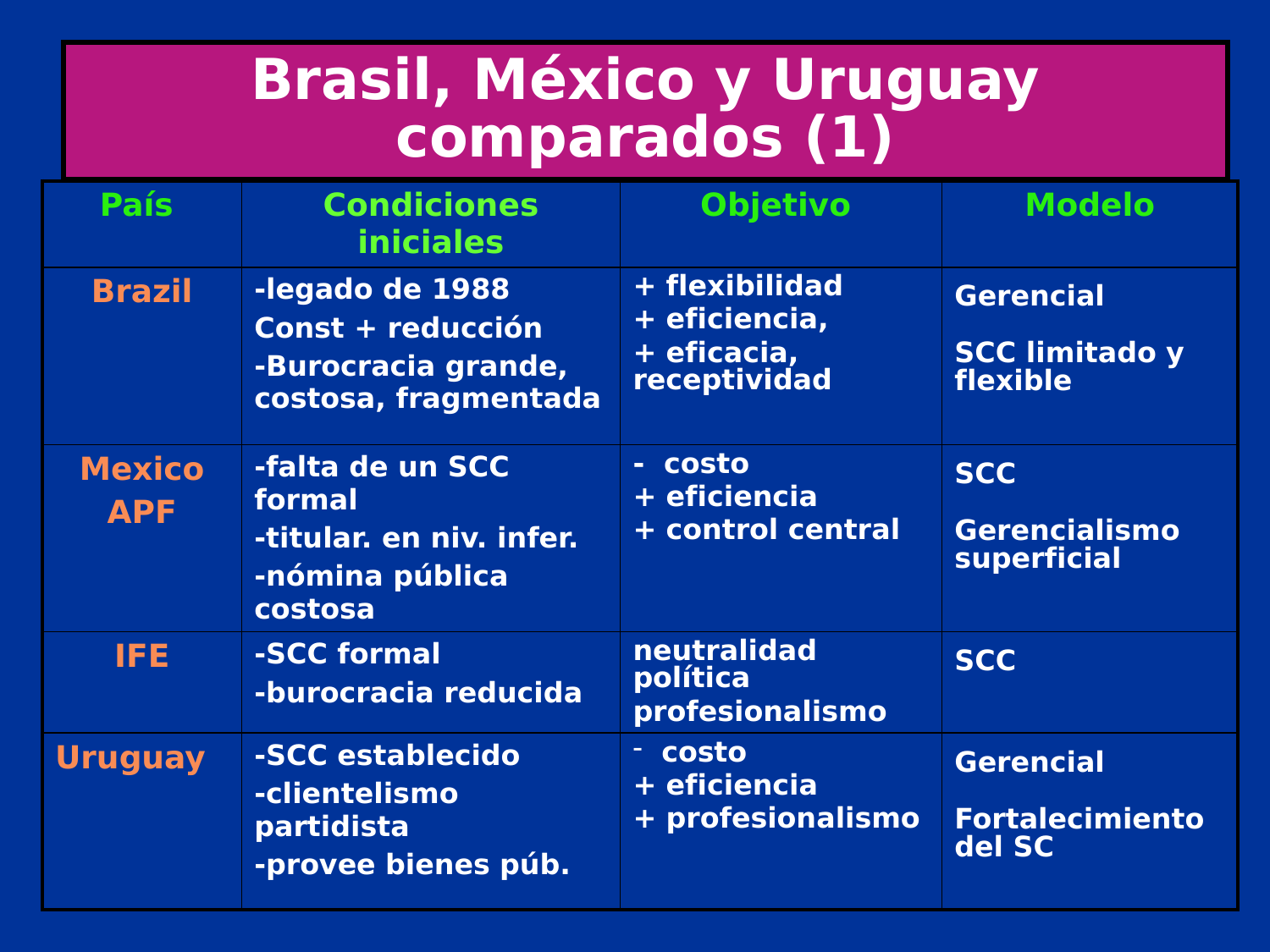

# Brasil, México y Uruguay comparados (1)
| País | Condiciones iniciales | Objetivo | Modelo |
| --- | --- | --- | --- |
| Brazil | -legado de 1988 Const + reducción -Burocracia grande, costosa, fragmentada | + flexibilidad + eficiencia, + eficacia, receptividad | Gerencial SCC limitado y flexible |
| Mexico APF | -falta de un SCC formal -titular. en niv. infer. -nómina pública costosa | - costo + eficiencia + control central | SCC Gerencialismo superficial |
| IFE | -SCC formal -burocracia reducida | neutralidad política profesionalismo | SCC |
| Uruguay | -SCC establecido -clientelismo partidista -provee bienes púb. | costo + eficiencia + profesionalismo | Gerencial Fortalecimiento del SC |